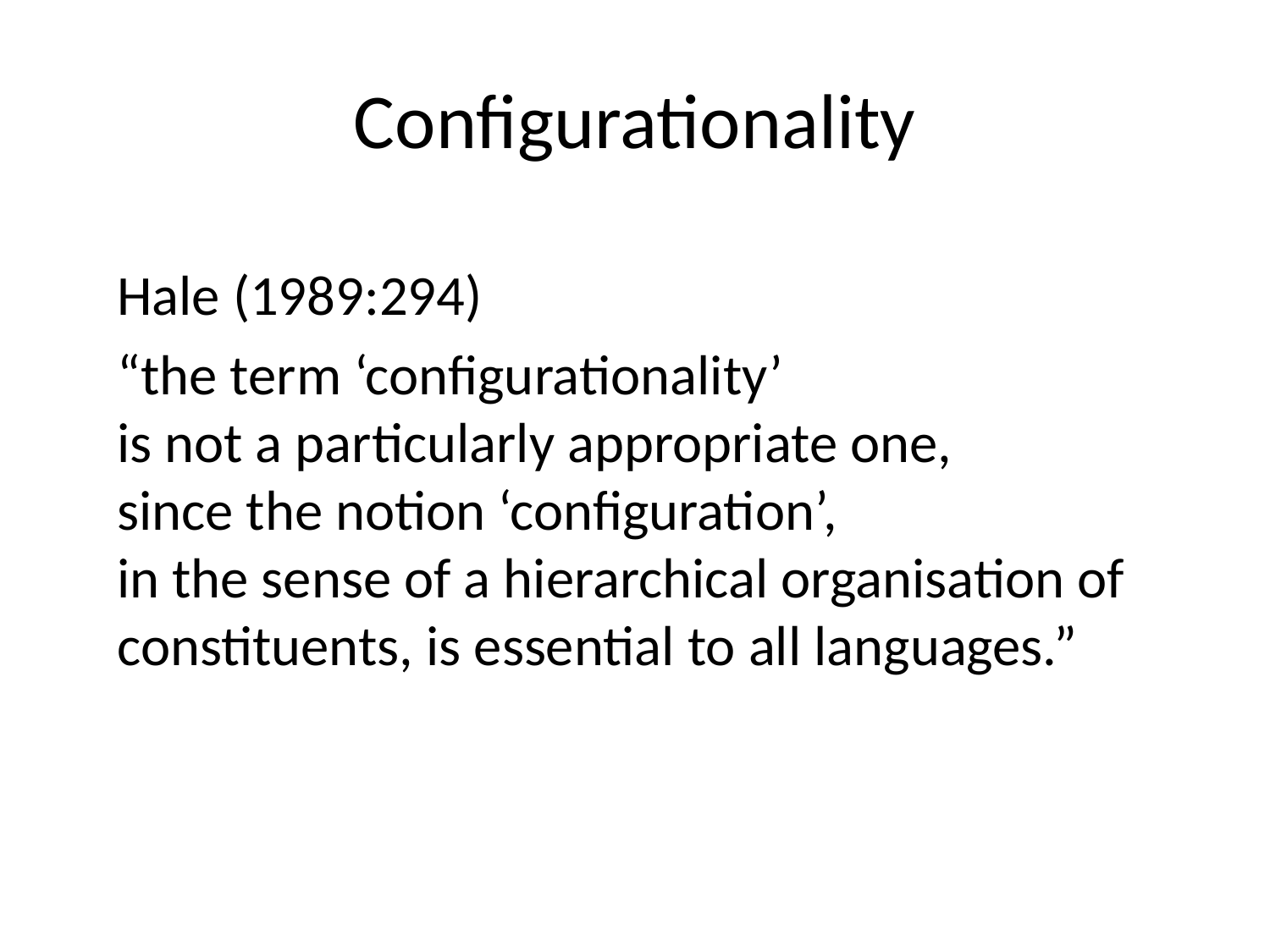

# Configurationality
Hale (1989:294)
“the term ‘configurationality’
is not a particularly appropriate one,
since the notion ‘configuration’,
in the sense of a hierarchical organisation of constituents, is essential to all languages.”